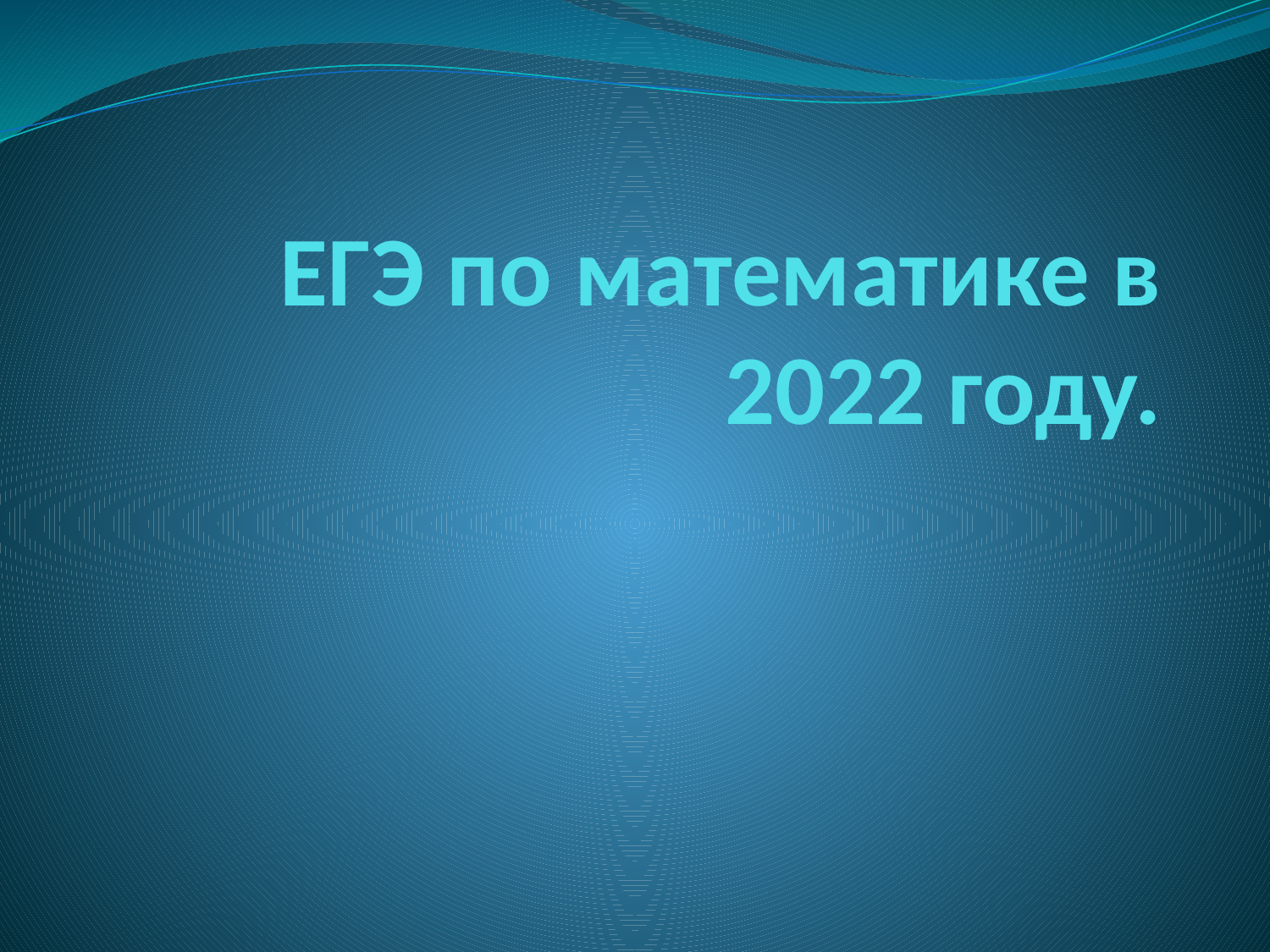

# ЕГЭ по математике в 2022 году.